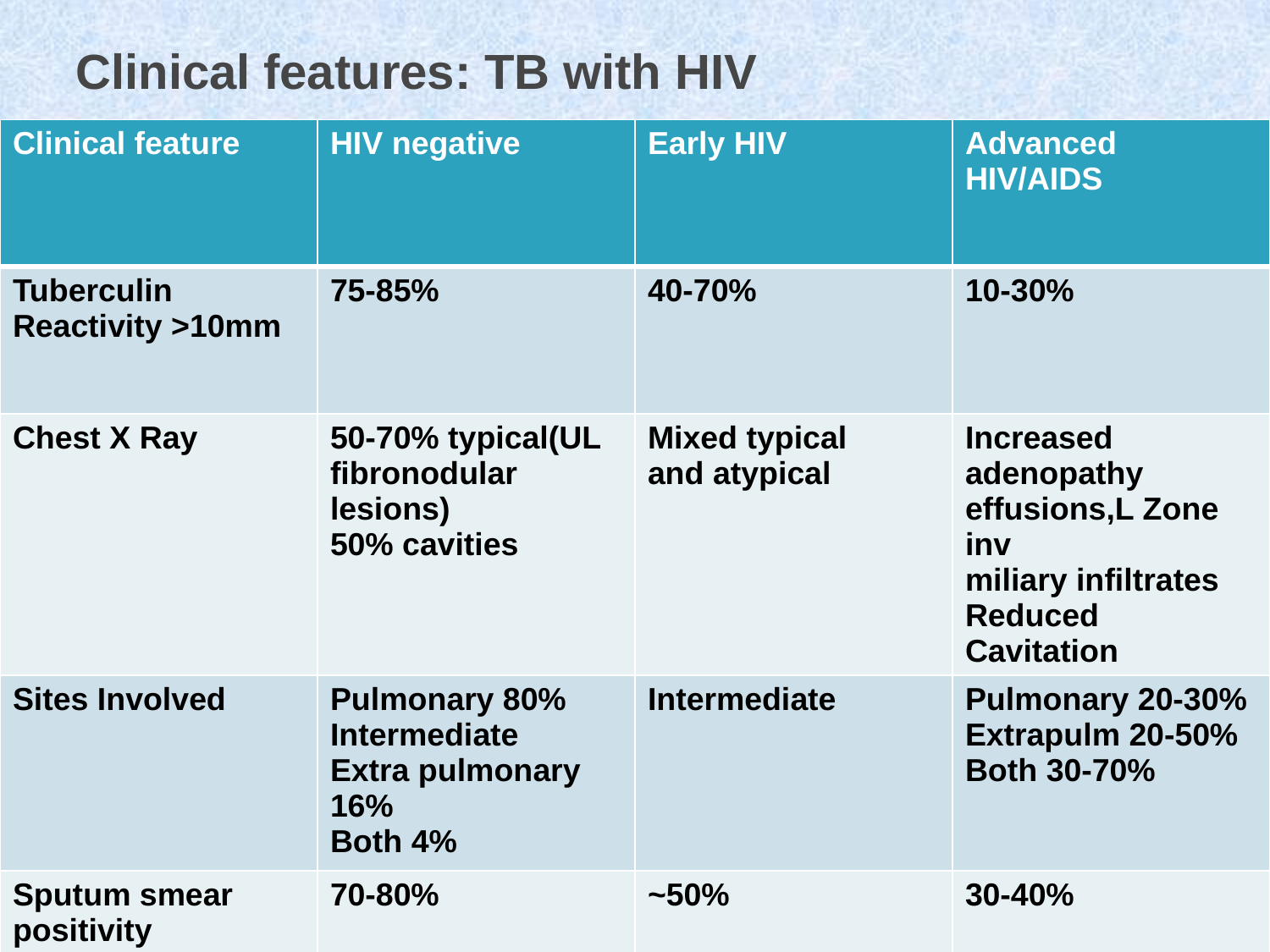

# Clinical features: TB with HIV
| Clinical feature | HIV negative | Early HIV | Advanced HIV/AIDS |
| --- | --- | --- | --- |
| Tuberculin Reactivity >10mm | 75-85% | 40-70% | 10-30% |
| Chest X Ray | 50-70% typical(UL fibronodular lesions) 50% cavities | Mixed typical and atypical | Increased adenopathy effusions,L Zone inv miliary infiltrates Reduced Cavitation |
| Sites Involved | Pulmonary 80% Intermediate Extra pulmonary 16% Both 4% | Intermediate | Pulmonary 20-30% Extrapulm 20-50% Both 30-70% |
| Sputum smear positivity | 70-80% | ~50% | 30-40% |